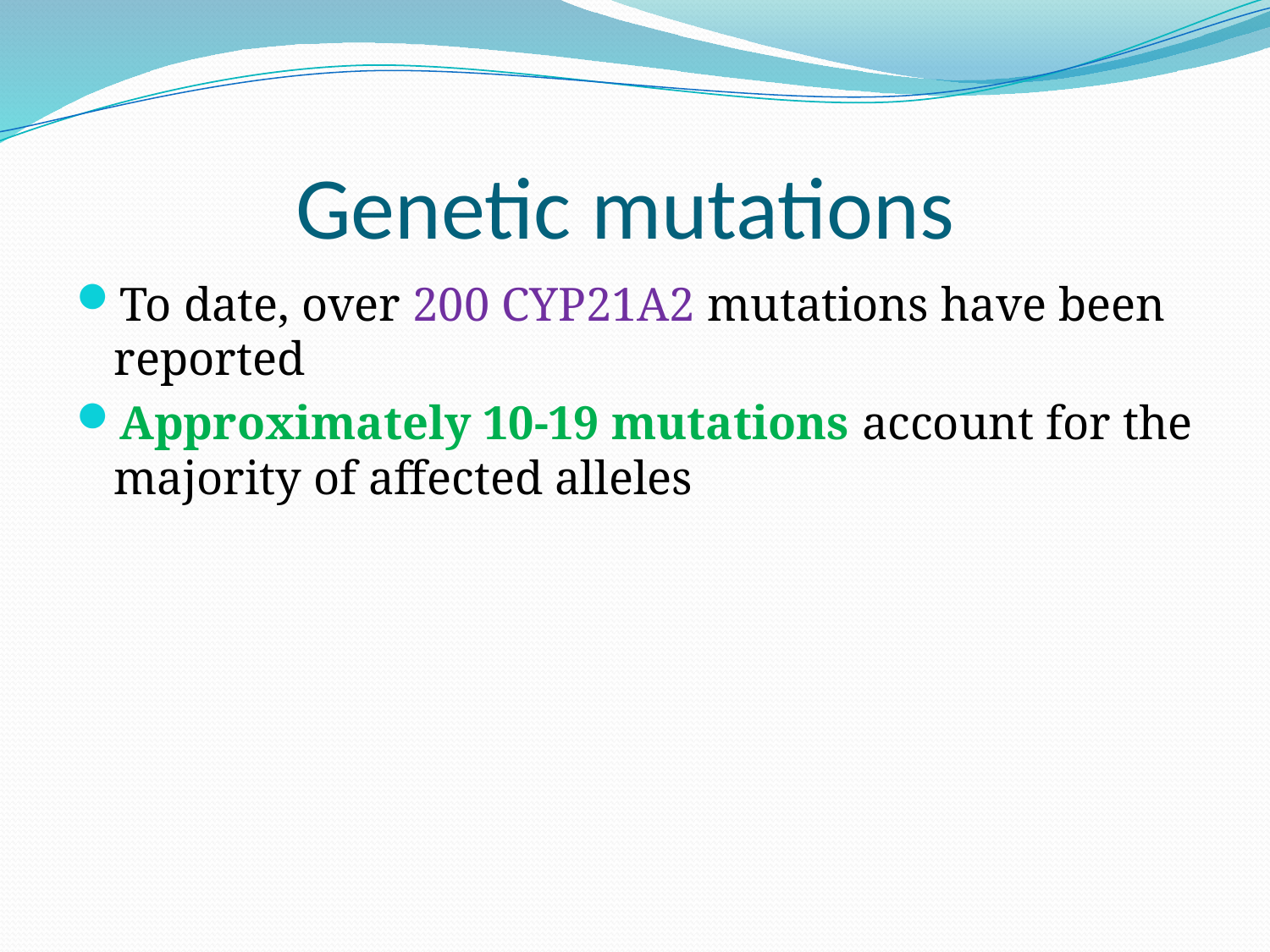

# Genetic mutations
To date, over 200 CYP21A2 mutations have been reported
Approximately 10-19 mutations account for the majority of affected alleles